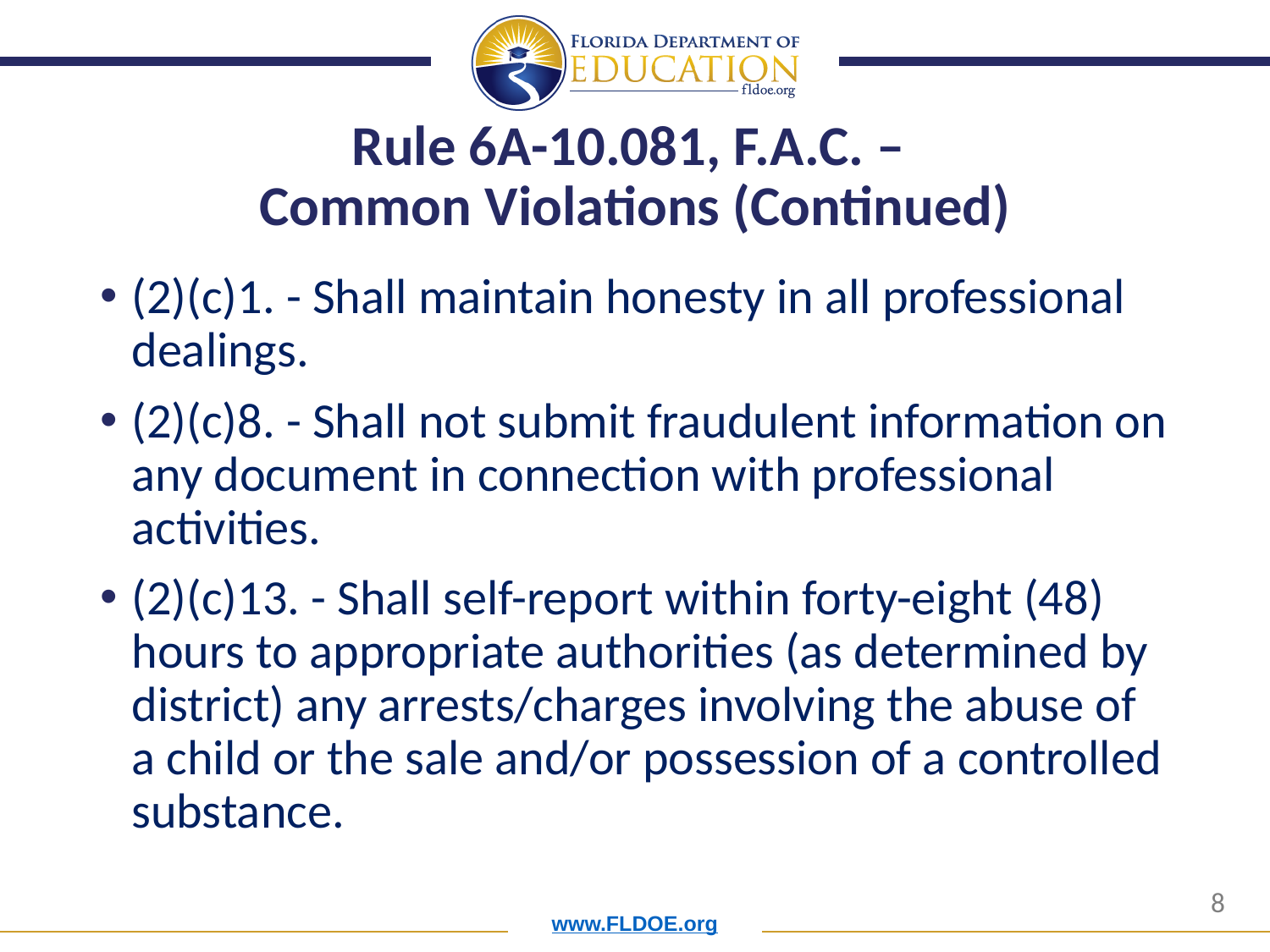

# Rule 6A-10.081, F.A.C. – Common Violations (Continued)
(2)(c)1. - Shall maintain honesty in all professional dealings.
(2)(c)8. - Shall not submit fraudulent information on any document in connection with professional activities.
(2)(c)13. - Shall self-report within forty-eight (48) hours to appropriate authorities (as determined by district) any arrests/charges involving the abuse of a child or the sale and/or possession of a controlled substance.